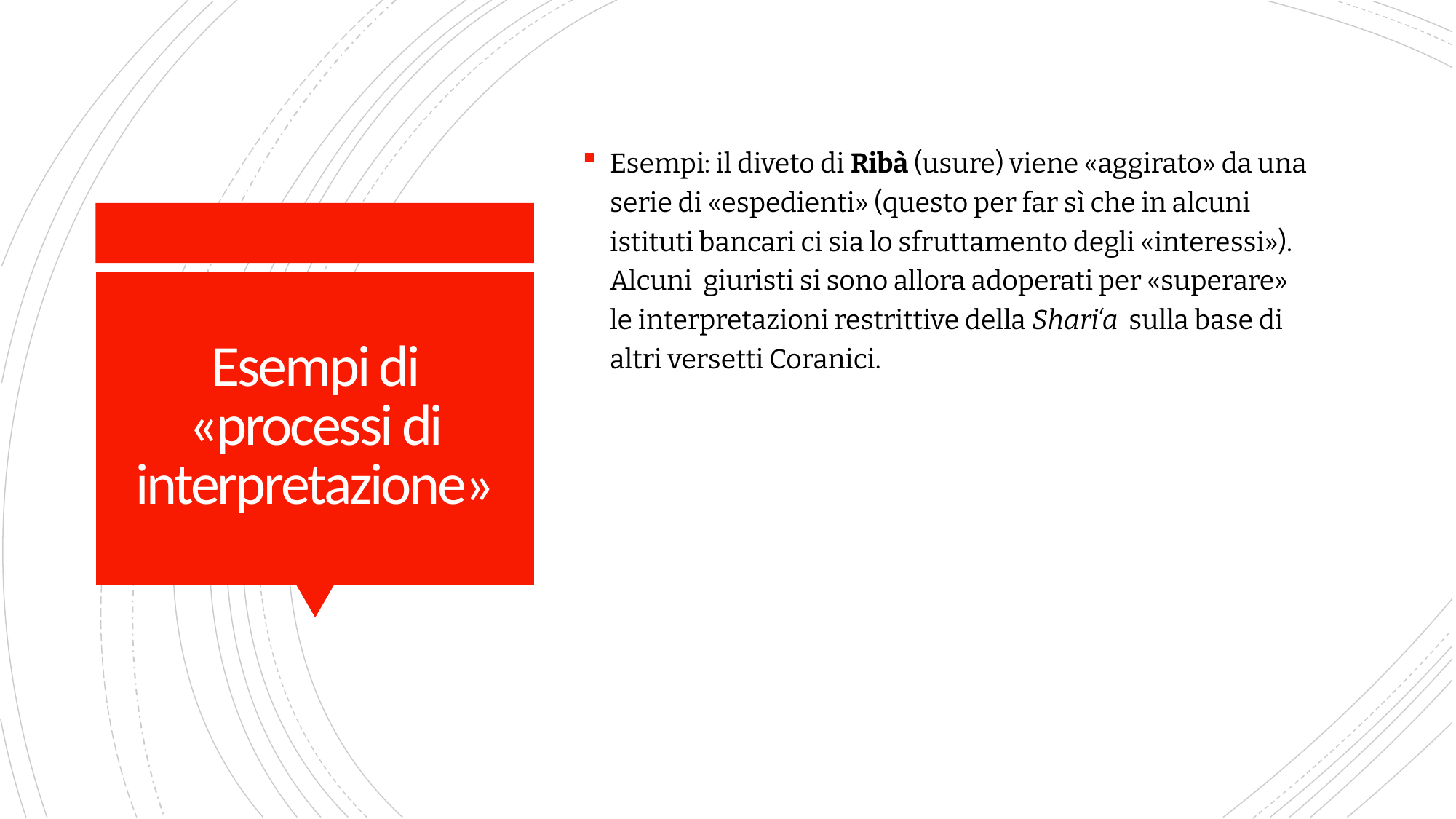

Esempi: il diveto di Ribà (usure) viene «aggirato» da una serie di «espedienti» (questo per far sì che in alcuni istituti bancari ci sia lo sfruttamento degli «interessi»). Alcuni  giuristi si sono allora adoperati per «superare» le interpretazioni restrittive della Shari‘a  sulla base di altri versetti Coranici.

# Esempi di «processi di interpretazione»